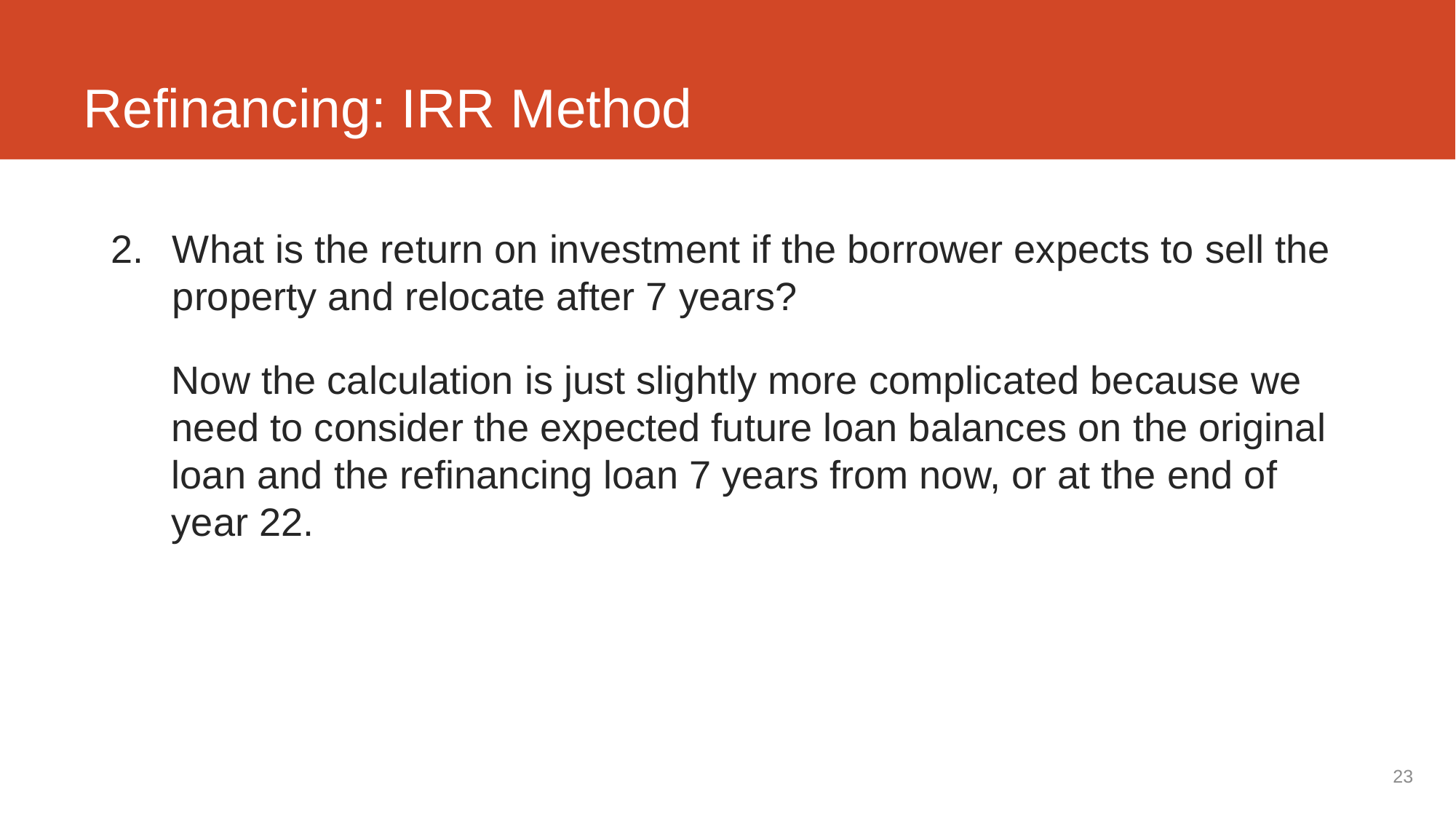

# Refinancing: IRR Method
What is the return on investment if the borrower expects to sell the property and relocate after 7 years?
Now the calculation is just slightly more complicated because we need to consider the expected future loan balances on the original loan and the refinancing loan 7 years from now, or at the end of year 22.

23